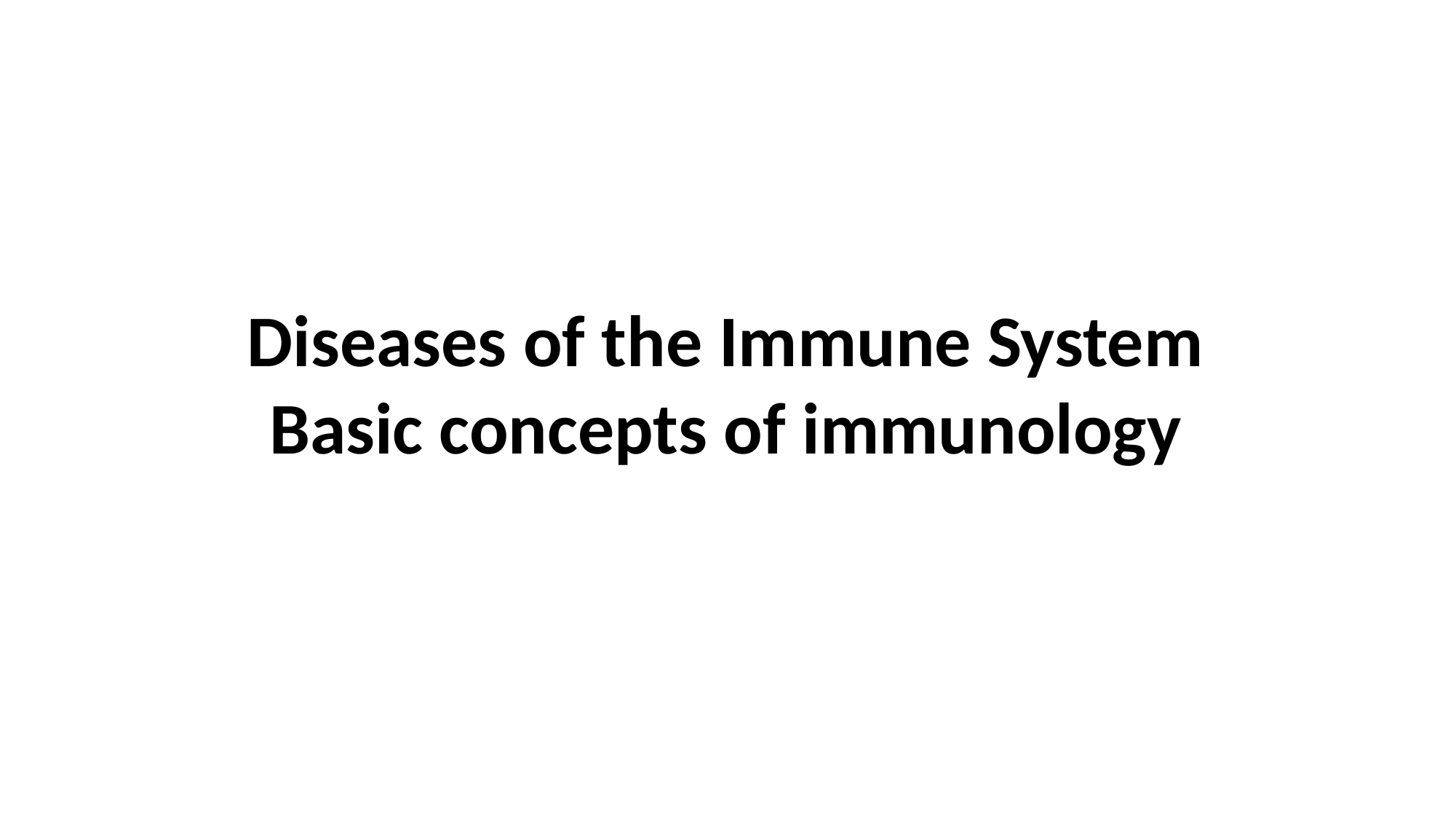

Diseases of the Immune System
Basic concepts of immunology